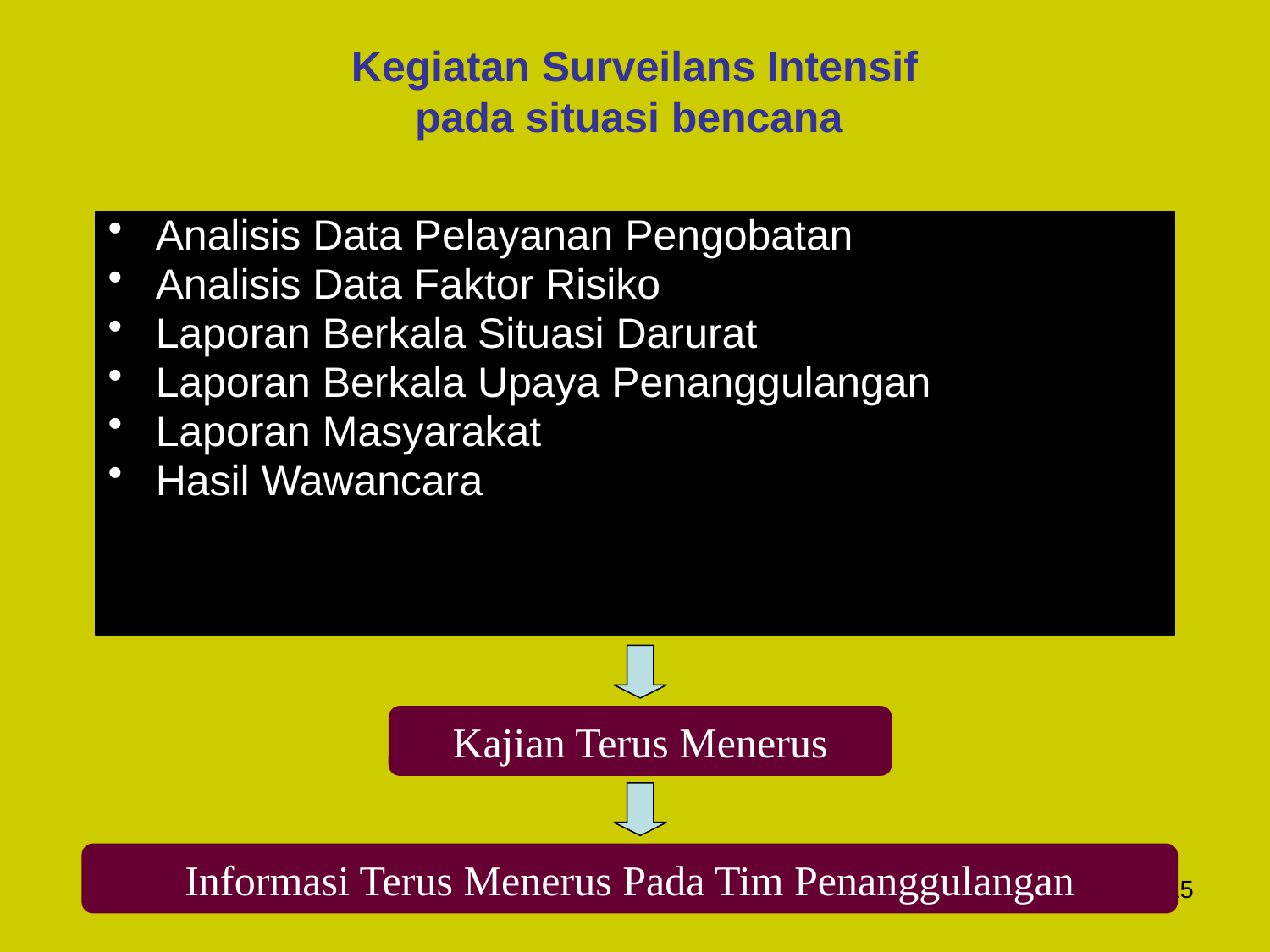

# Kegiatan Surveilans Intensif pada situasi bencana
Analisis Data Pelayanan Pengobatan
Analisis Data Faktor Risiko
Laporan Berkala Situasi Darurat
Laporan Berkala Upaya Penanggulangan
Laporan Masyarakat
Hasil Wawancara

Kajian Terus Menerus

Informasi Terus Menerus Pada Tim Penanggulangan
15